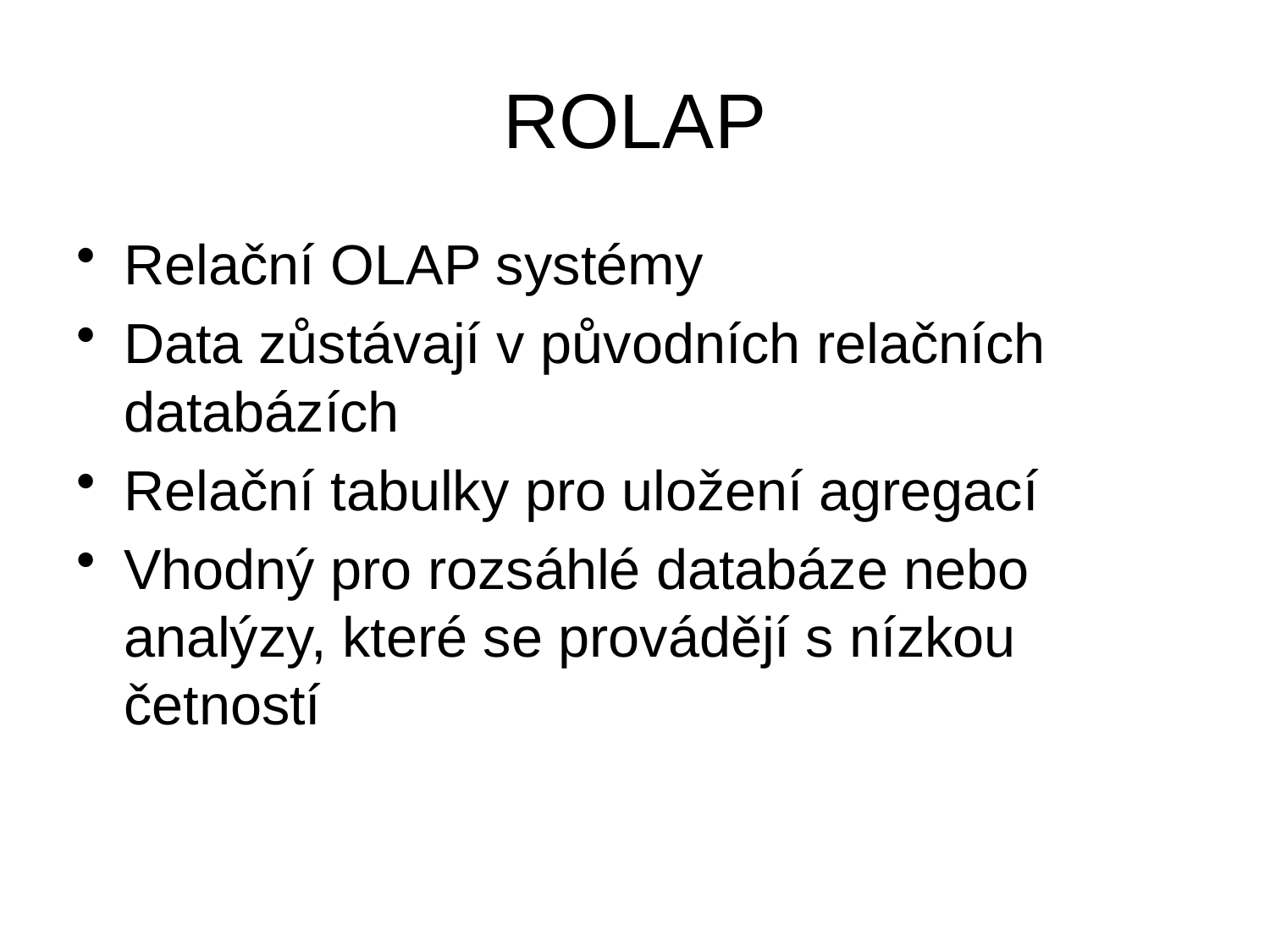

# ROLAP
Relační OLAP systémy
Data zůstávají v původních relačních databázích
Relační tabulky pro uložení agregací
Vhodný pro rozsáhlé databáze nebo analýzy, které se provádějí s nízkou četností